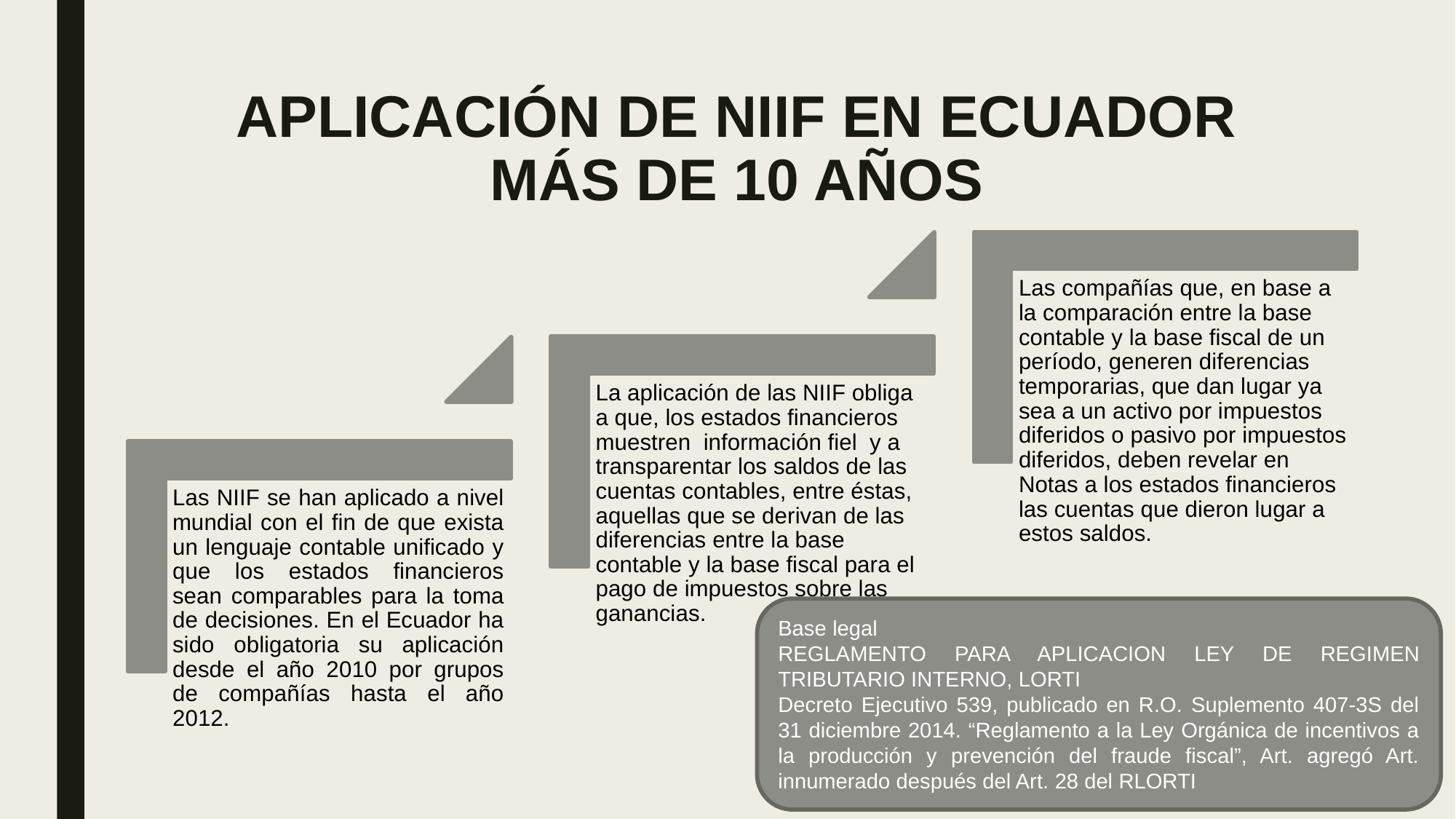

# APLICACIÓN DE NIIF EN ECUADOR MÁS DE 10 AÑOS
Las NIIF se han aplicado a nivel mundial con el fin de que exista un lenguaje contable unificado y que los estados financieros sean comparables para la toma de decisiones. En el Ecuador ha sido obligatoria su aplicación desde el año 2010 por grupos de compañías hasta el año 2012.
La aplicación de las NIIF obliga a que, los estados financieros muestren  información fiel  y a transparentar los saldos de las cuentas contables, entre éstas, aquellas que se derivan de las diferencias entre la base contable y la base fiscal para el pago de impuestos sobre las ganancias.
Las compañías que, en base a la comparación entre la base contable y la base fiscal de un período, generen diferencias temporarias, que dan lugar ya sea a un activo por impuestos diferidos o pasivo por impuestos diferidos, deben revelar en Notas a los estados financieros las cuentas que dieron lugar a estos saldos.

Base legal
REGLAMENTO PARA APLICACION LEY DE REGIMEN TRIBUTARIO INTERNO, LORTI
Decreto Ejecutivo 539, publicado en R.O. Suplemento 407-3S del 31 diciembre 2014. “Reglamento a la Ley Orgánica de incentivos a la producción y prevención del fraude fiscal”, Art. agregó Art. innumerado después del Art. 28 del RLORTI